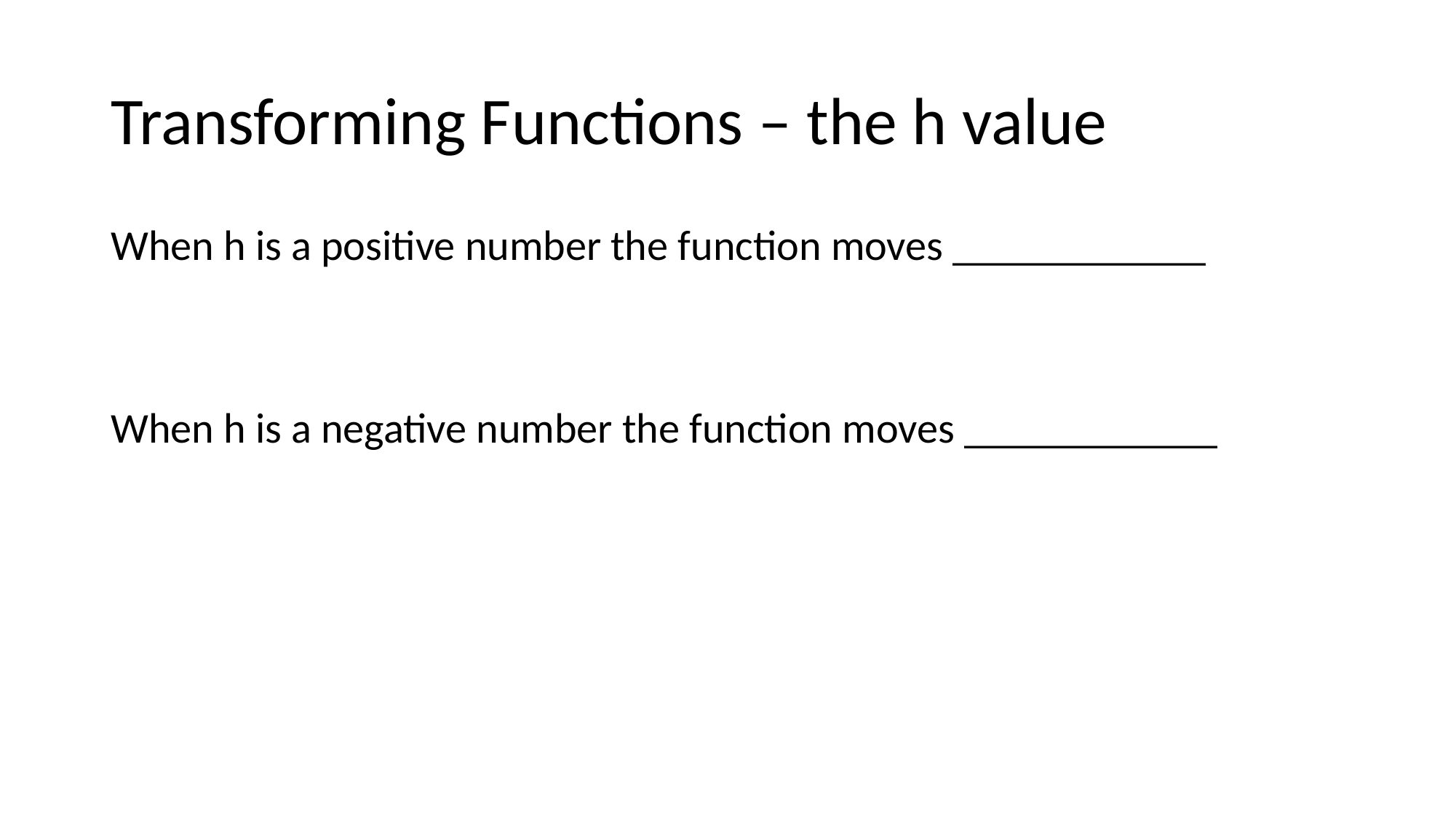

# Transforming Functions – the h value
When h is a positive number the function moves ____________

When h is a negative number the function moves ____________